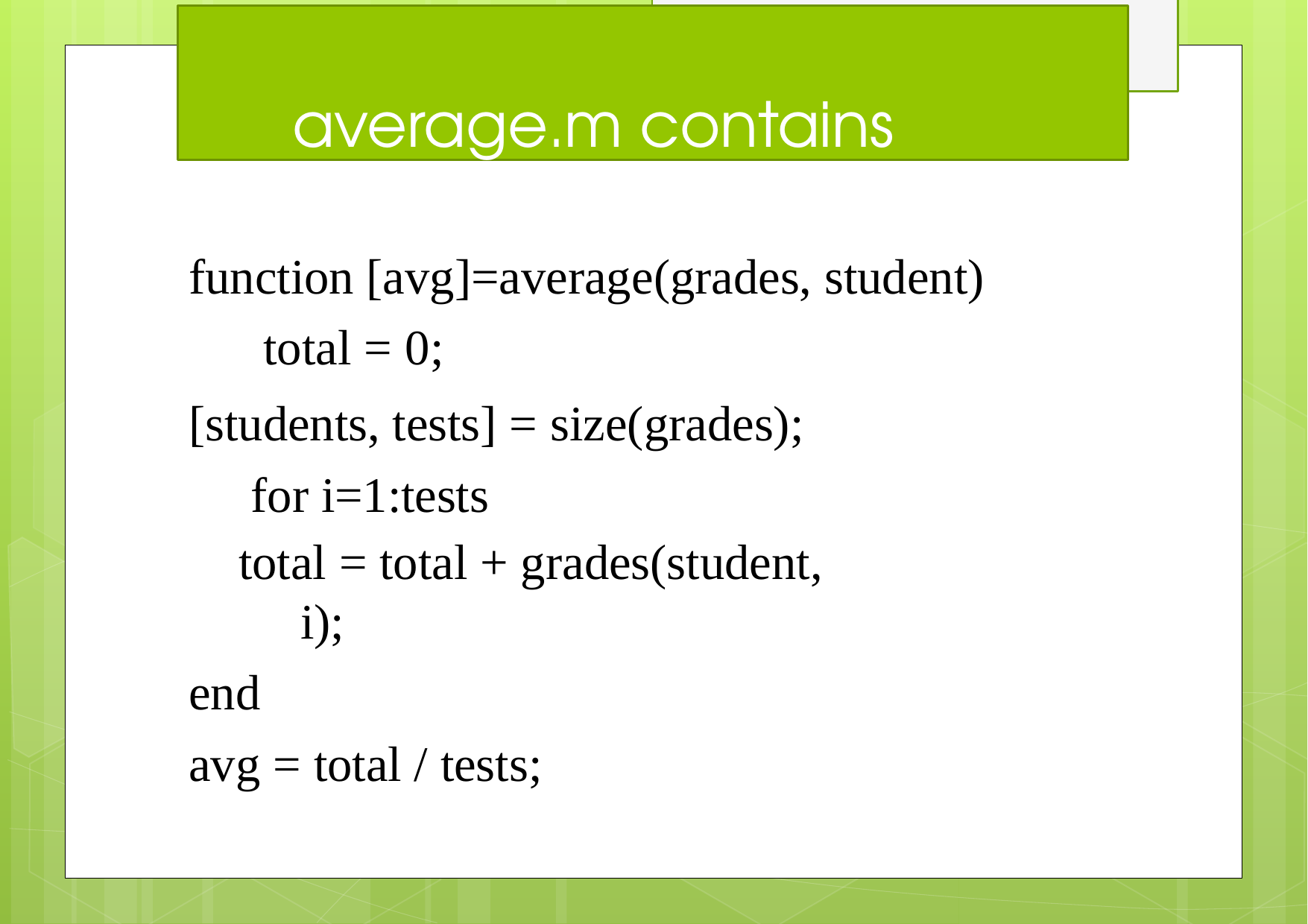

# average.m contains
function [avg]=average(grades, student)  total = 0;
[students, tests] = size(grades);  for i=1:tests
total = total + grades(student, i);
end
avg = total / tests;